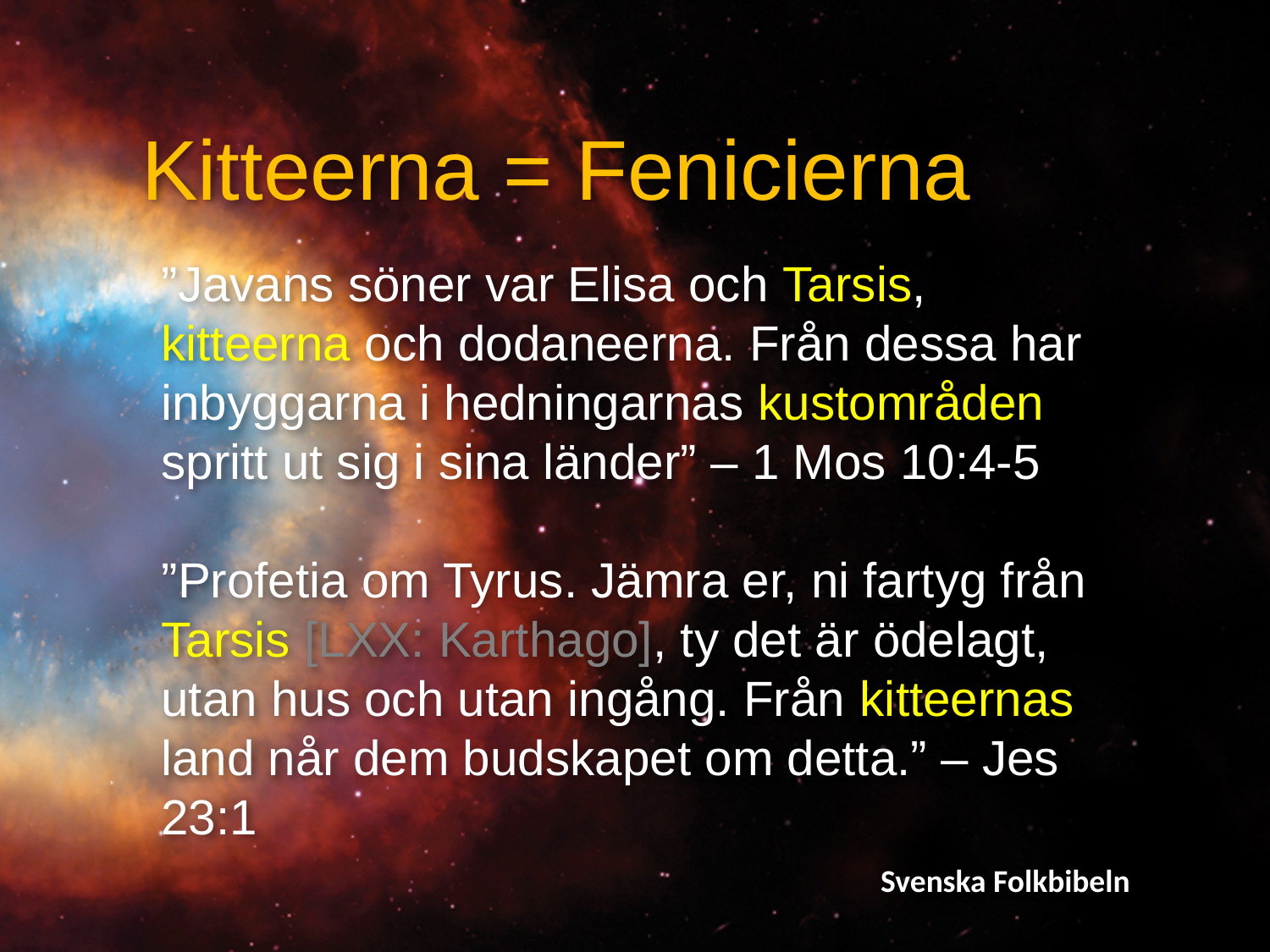

Kitteerna = Fenicierna
”Javans söner var Elisa och Tarsis, kitteerna och dodaneerna. Från dessa har inbyggarna i hedningarnas kustområden spritt ut sig i sina länder” – 1 Mos 10:4-5

”Profetia om Tyrus. Jämra er, ni fartyg från Tarsis [LXX: Karthago], ty det är ödelagt, utan hus och utan ingång. Från kitteernas land når dem budskapet om detta.” – Jes 23:1

Svenska Folkbibeln